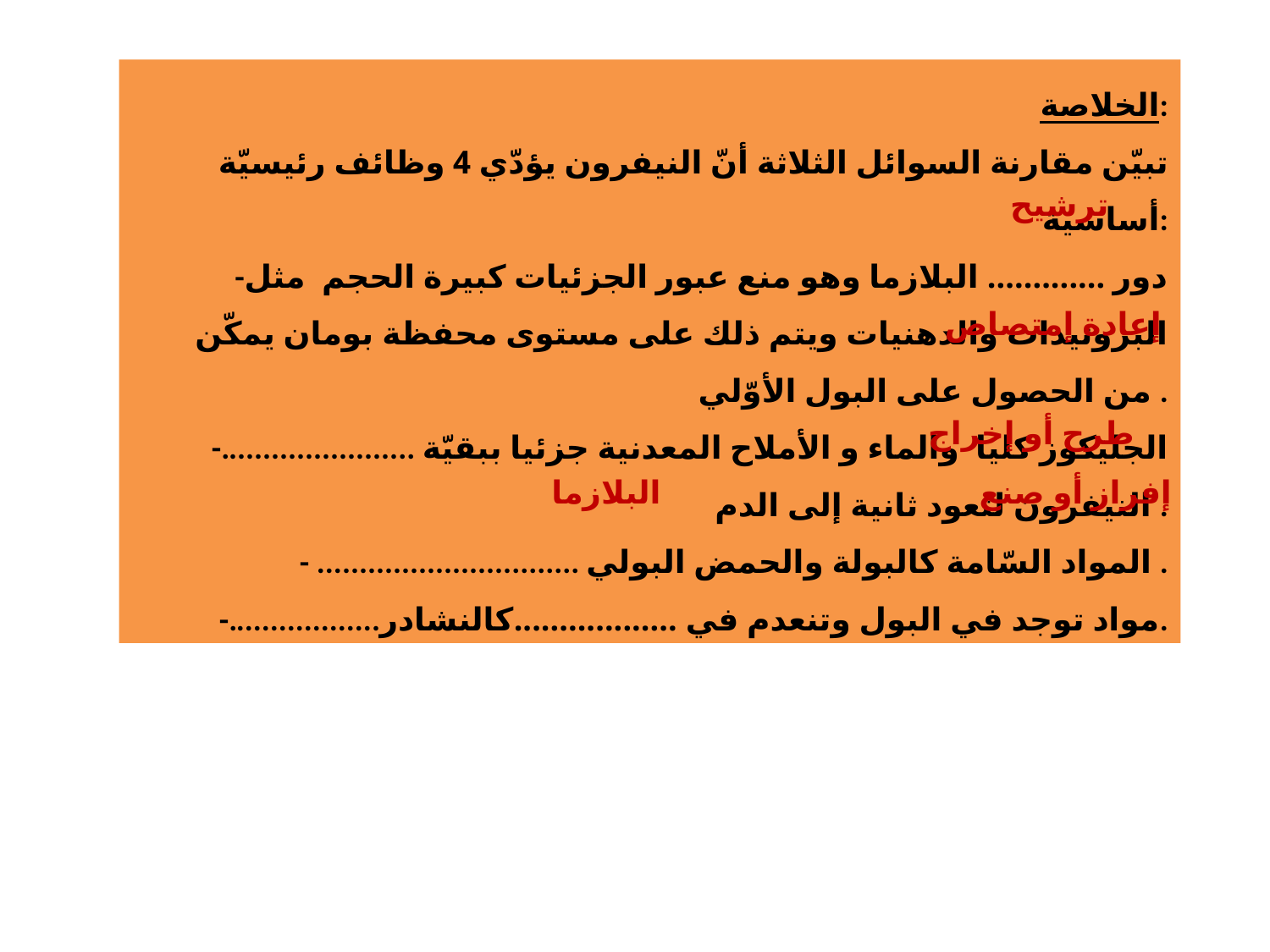

الخلاصة:
تبيّن مقارنة السوائل الثلاثة أنّ النيفرون يؤدّي 4 وظائف رئيسيّة أساسية:
-دور ............. البلازما وهو منع عبور الجزئيات كبيرة الحجم  مثل البروتيدات والدهنيات ويتم ذلك على مستوى محفظة بومان يمكّن  من الحصول على البول الأوّلي .
-....................... الجليكوز كليا  والماء و الأملاح المعدنية جزئيا ببقيّة النيفرون لتعود ثانية إلى الدم .
- ............................... المواد السّامة كالبولة والحمض البولي .
-..................مواد توجد في البول وتنعدم في ..................كالنشادر.
ترشيح
 إعادة إمتصاص
طرح أو إخراج
البلازما
إفراز أو صنع